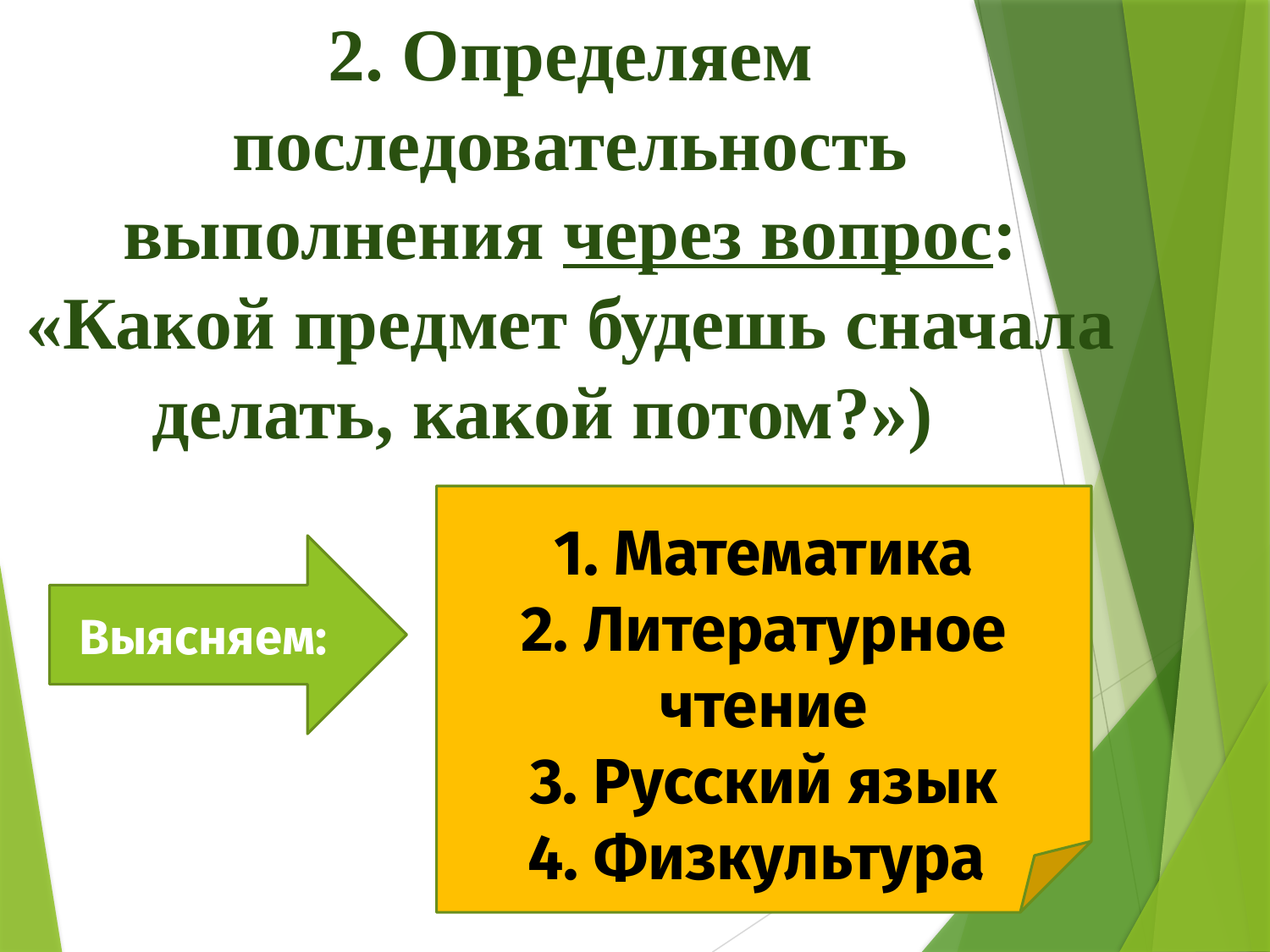

# 2. Определяем последовательность выполнения через вопрос: «Какой предмет будешь сначала делать, какой потом?»)

1. Математика
2. Литературное чтение
3. Русский язык
4. Физкультура
Выясняем: